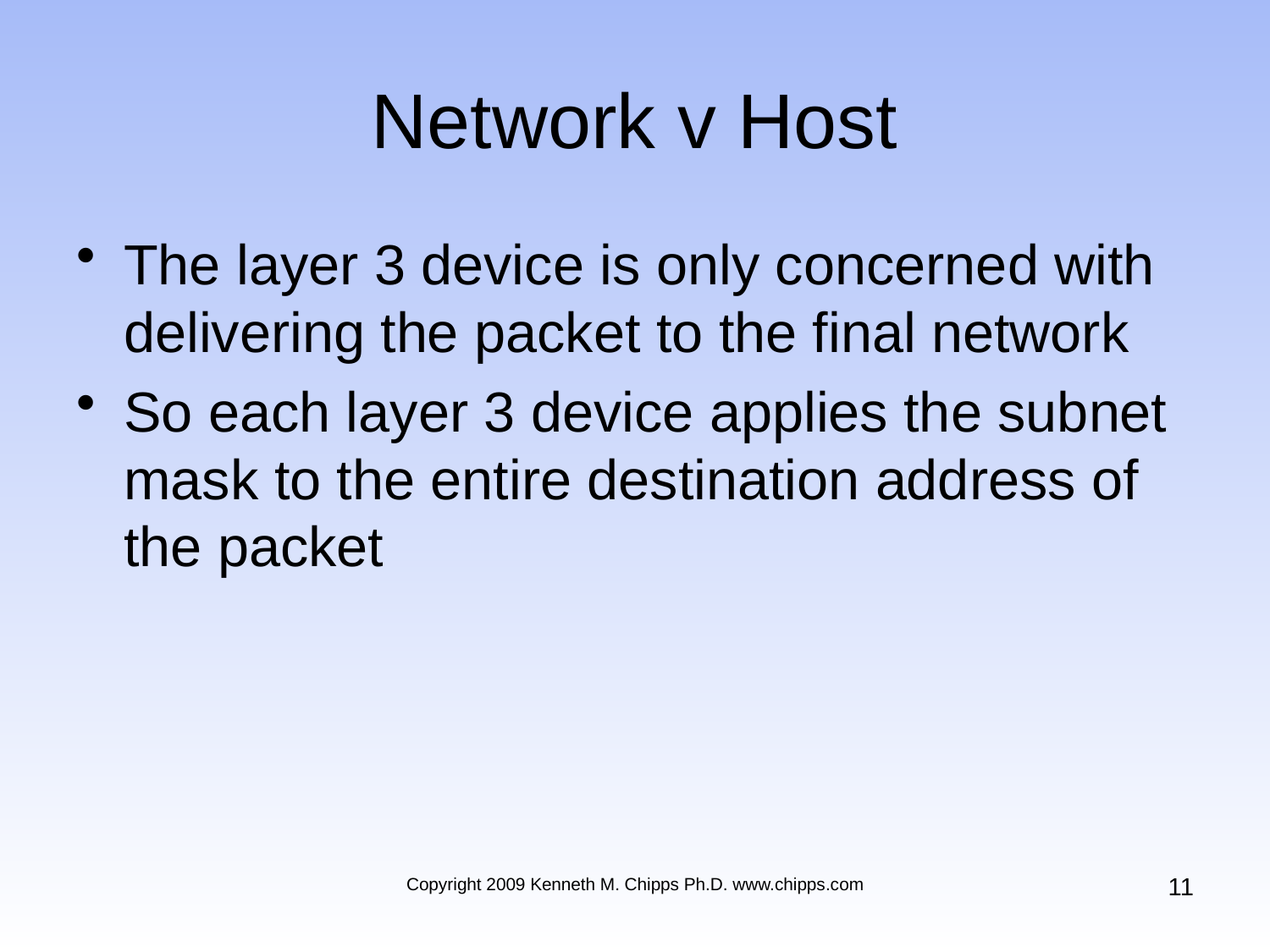

# Network v Host
The layer 3 device is only concerned with delivering the packet to the final network
So each layer 3 device applies the subnet mask to the entire destination address of the packet
11
Copyright 2009 Kenneth M. Chipps Ph.D. www.chipps.com